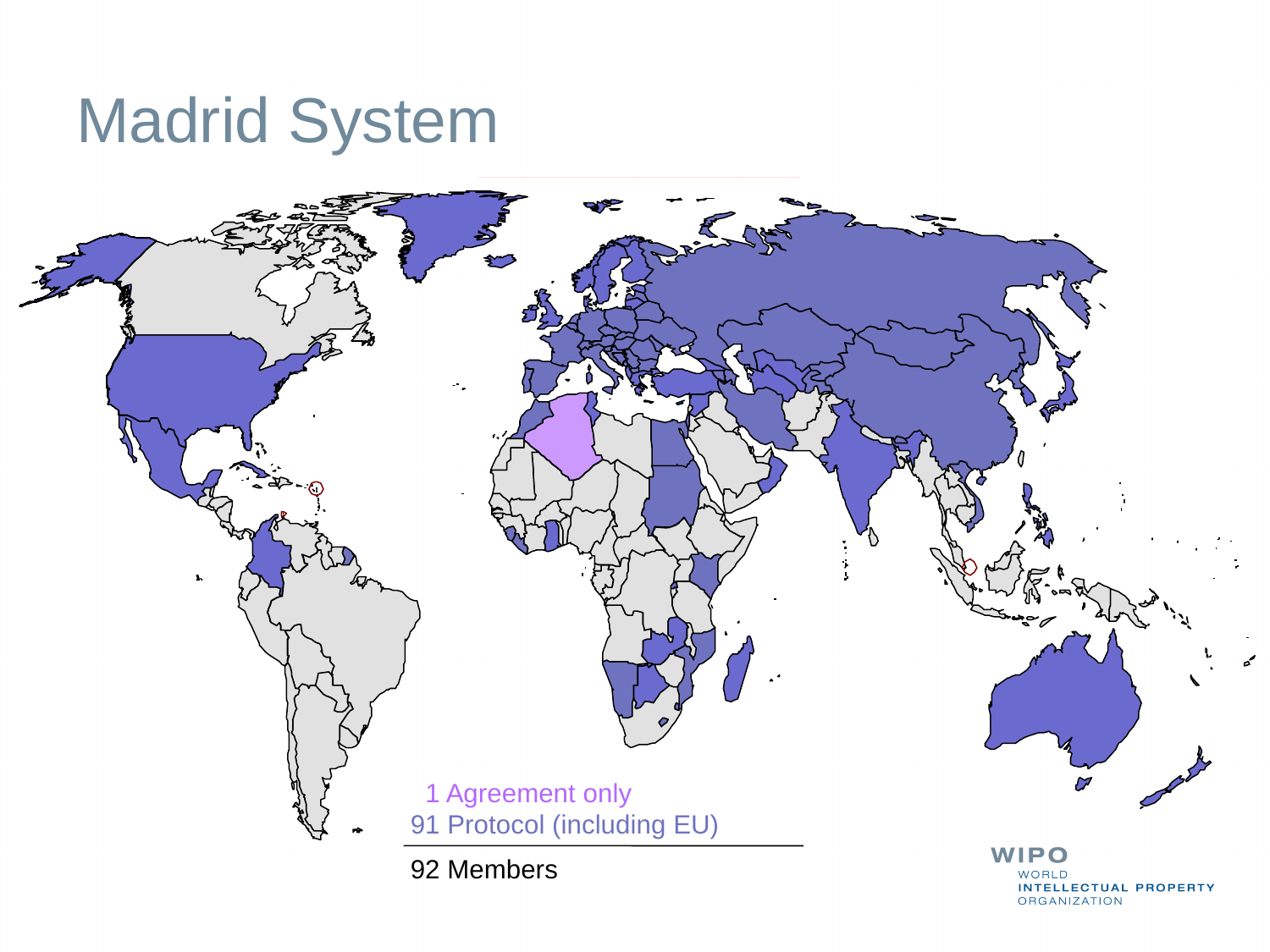

# Madrid System

  1 Agreement only
91 Protocol (including EU)
92 Members